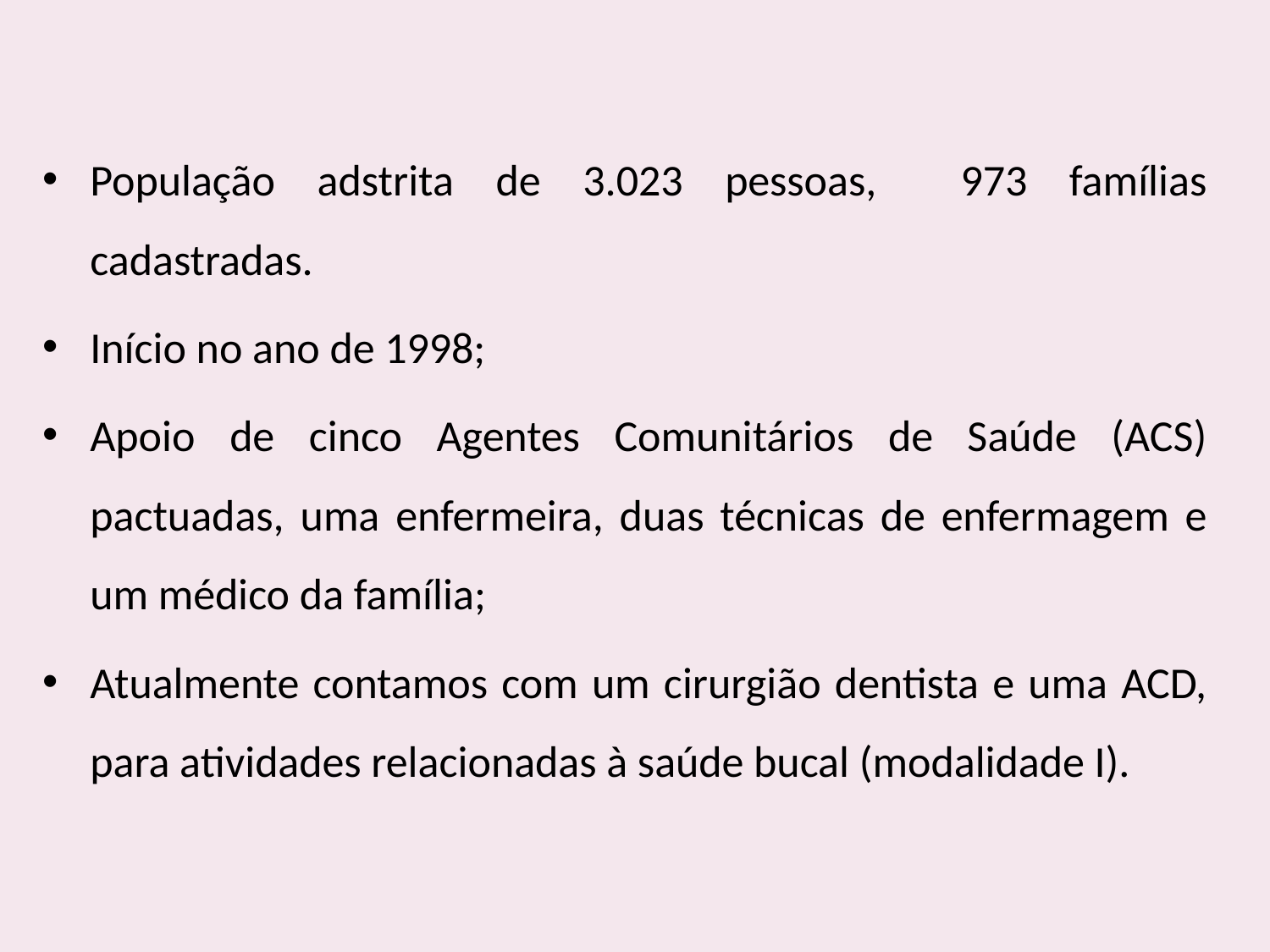

População adstrita de 3.023 pessoas,  973 famílias cadastradas.
Início no ano de 1998;
Apoio de cinco Agentes Comunitários de Saúde (ACS) pactuadas, uma enfermeira, duas técnicas de enfermagem e um médico da família;
Atualmente contamos com um cirurgião dentista e uma ACD, para atividades relacionadas à saúde bucal (modalidade I).